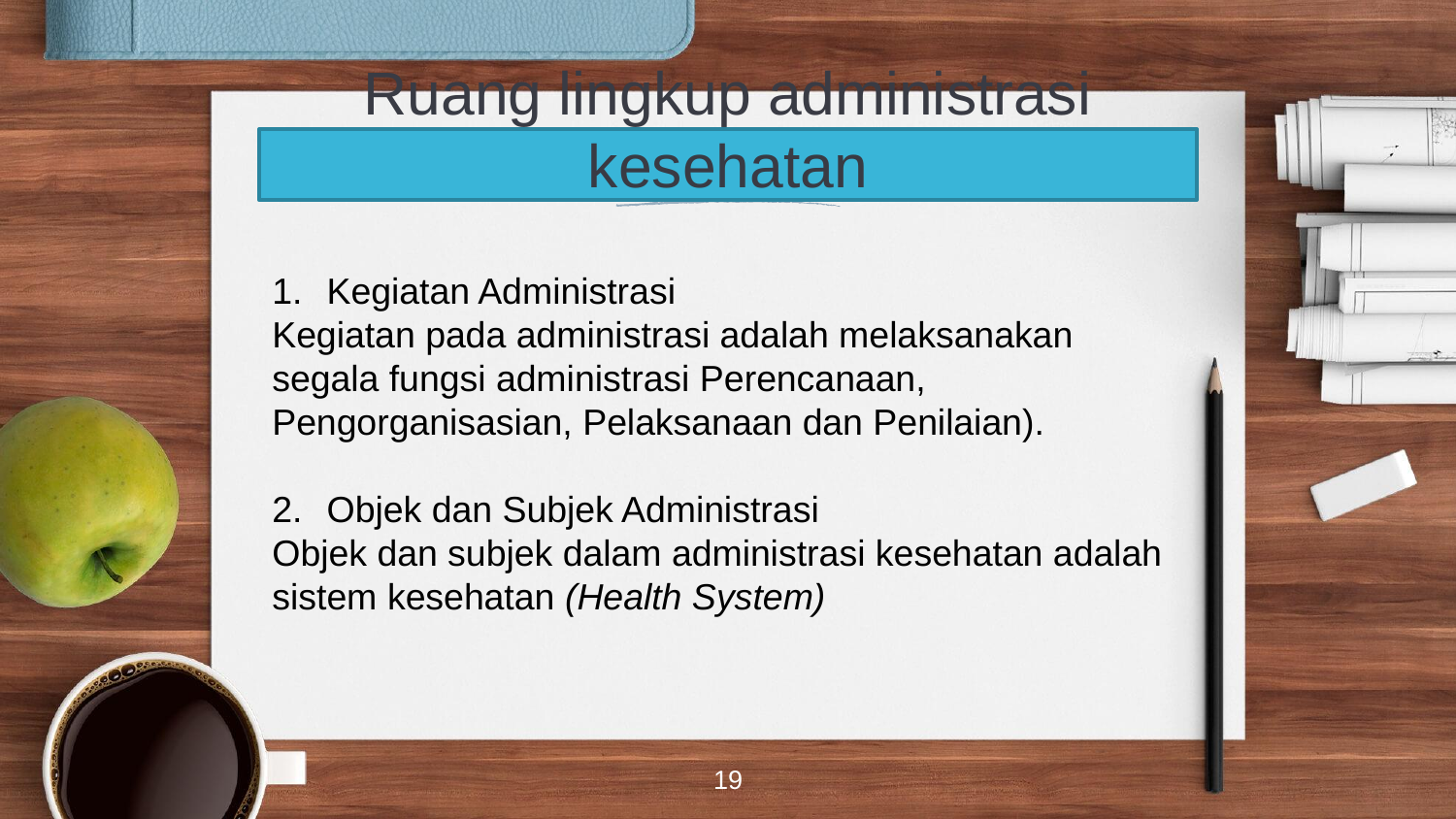

# Ruang lingkup administrasi kesehatan
Kegiatan Administrasi
Kegiatan pada administrasi adalah melaksanakan segala fungsi administrasi Perencanaan, Pengorganisasian, Pelaksanaan dan Penilaian).

Objek dan Subjek Administrasi
Objek dan subjek dalam administrasi kesehatan adalah sistem kesehatan (Health System)

19